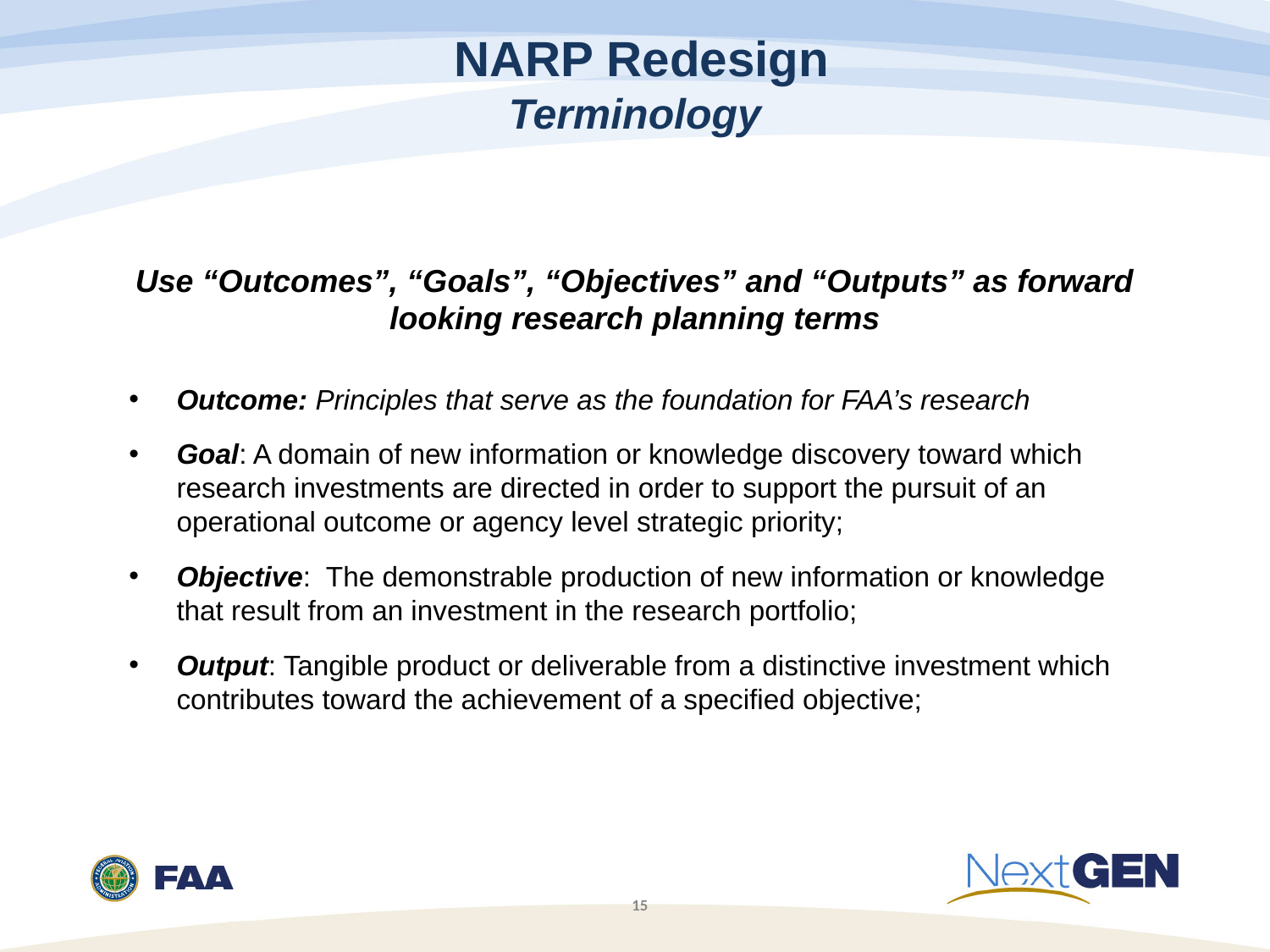

NARP Redesign
Terminology
Use “Outcomes”, “Goals”, “Objectives” and “Outputs” as forward looking research planning terms

Outcome: Principles that serve as the foundation for FAA’s research
Goal: A domain of new information or knowledge discovery toward which research investments are directed in order to support the pursuit of an operational outcome or agency level strategic priority;
Objective:  The demonstrable production of new information or knowledge that result from an investment in the research portfolio;
Output: Tangible product or deliverable from a distinctive investment which contributes toward the achievement of a specified objective;

15